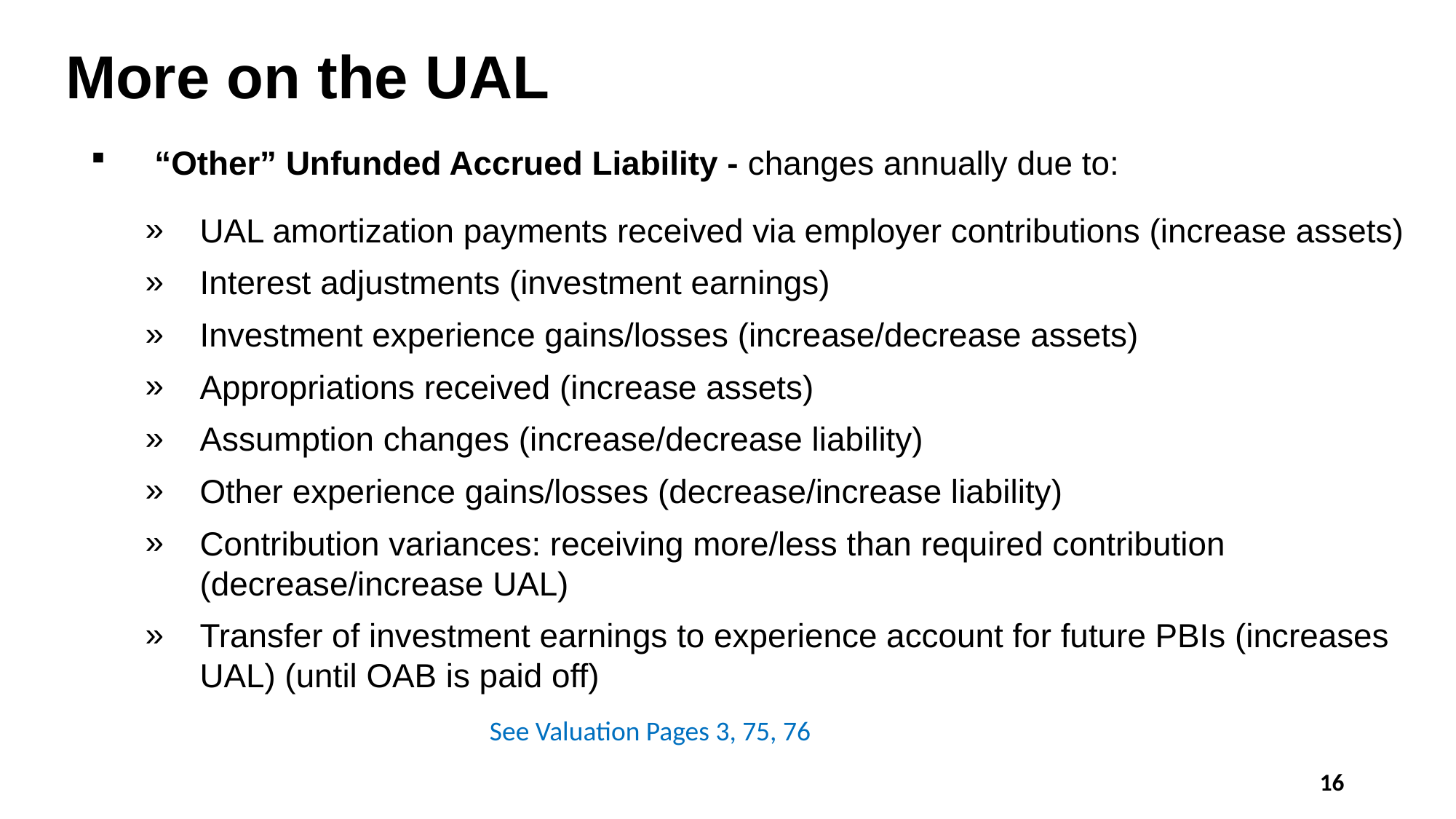

# More on the UAL
 “Other” Unfunded Accrued Liability - changes annually due to:
UAL amortization payments received via employer contributions (increase assets)
Interest adjustments (investment earnings)
Investment experience gains/losses (increase/decrease assets)
Appropriations received (increase assets)
Assumption changes (increase/decrease liability)
Other experience gains/losses (decrease/increase liability)
Contribution variances: receiving more/less than required contribution (decrease/increase UAL)
Transfer of investment earnings to experience account for future PBIs (increases UAL) (until OAB is paid off)
See Valuation Pages 3, 75, 76
16